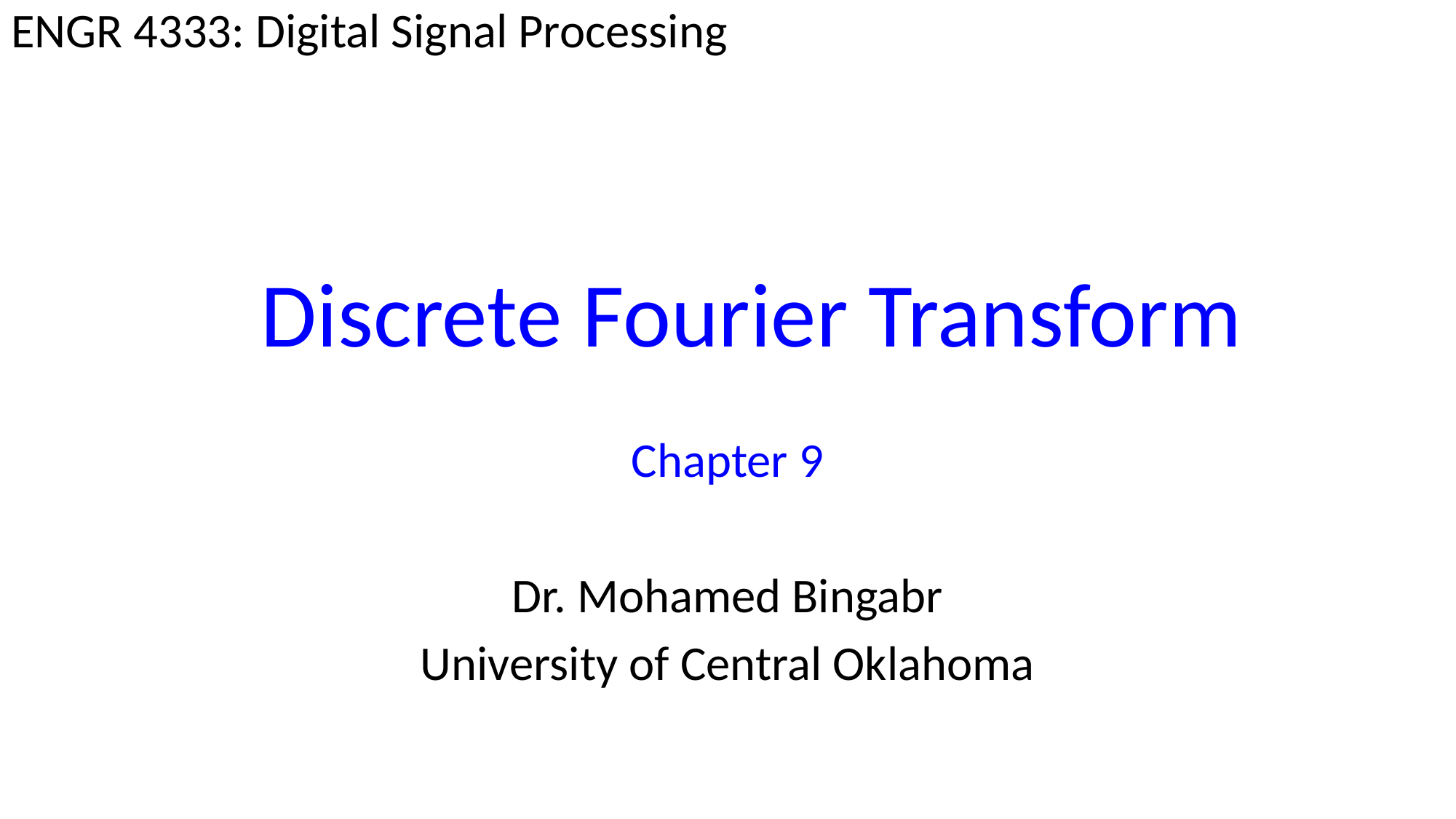

ENGR 4333: Digital Signal Processing
# Discrete Fourier Transform
Chapter 9

Dr. Mohamed Bingabr
University of Central Oklahoma